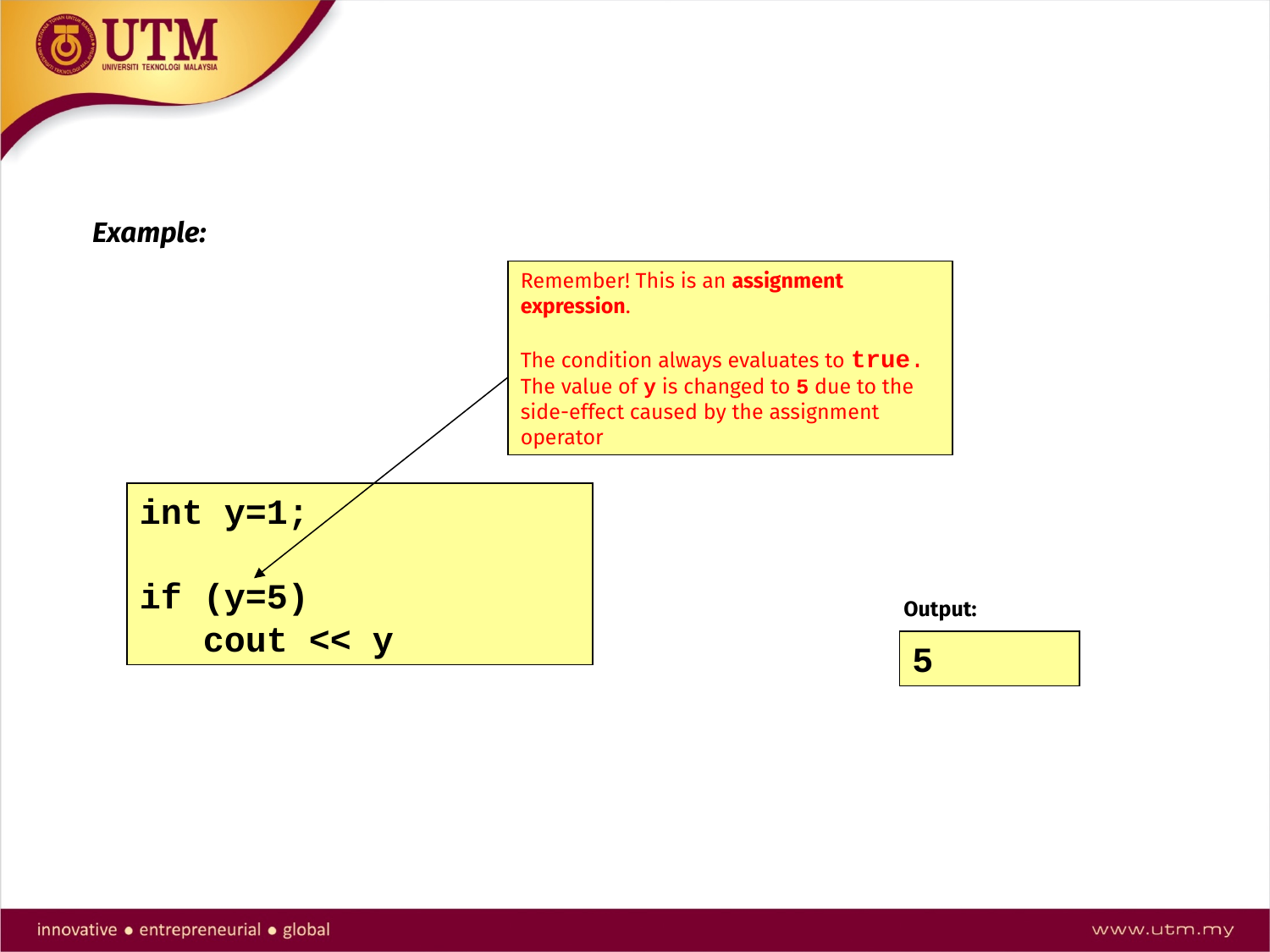

Example:
Remember! This is an assignment expression.

The condition always evaluates to true. The value of y is changed to 5 due to the side-effect caused by the assignment operator

int y=1;

if (y=5)
   cout << y
Output:
5